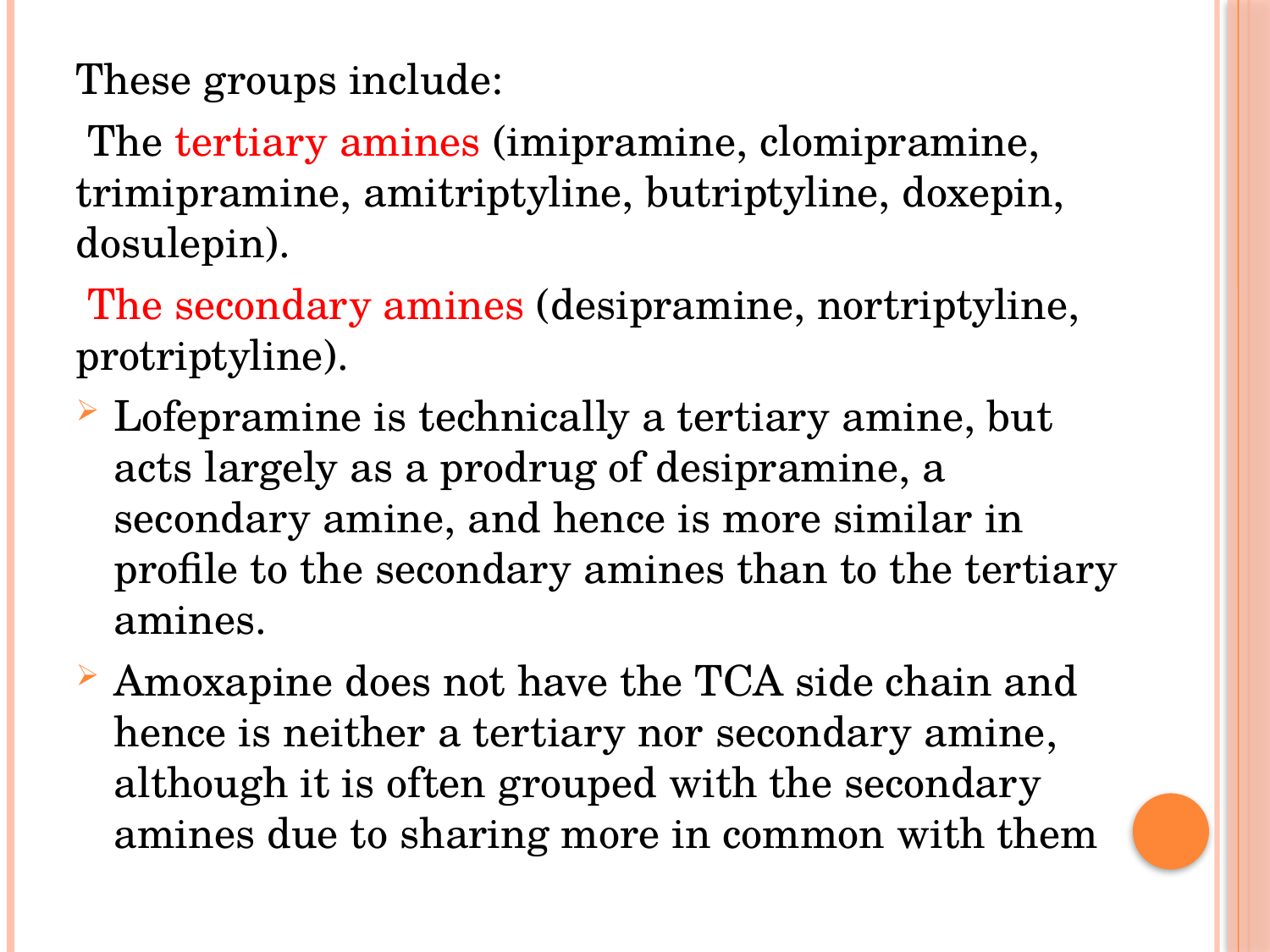

These groups include:
 The tertiary amines (imipramine, clomipramine, trimipramine, amitriptyline, butriptyline, doxepin, dosulepin).
 The secondary amines (desipramine, nortriptyline, protriptyline).
Lofepramine is technically a tertiary amine, but acts largely as a prodrug of desipramine, a secondary amine, and hence is more similar in profile to the secondary amines than to the tertiary amines.
Amoxapine does not have the TCA side chain and hence is neither a tertiary nor secondary amine, although it is often grouped with the secondary amines due to sharing more in common with them